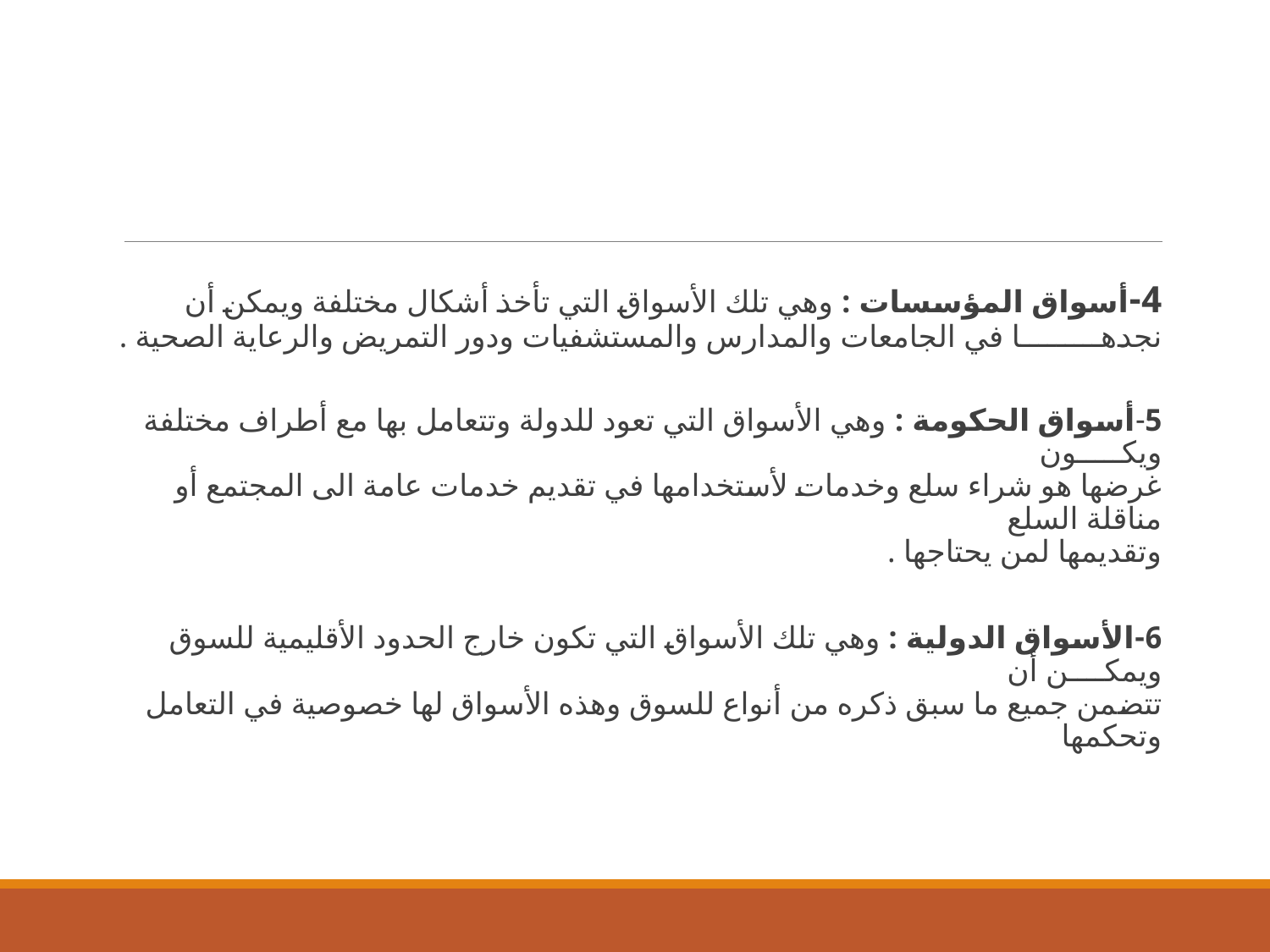

4-أسواق المؤسسات : وهي تلك الأسواق التي تأخذ أشكال مختلفة ويمكن أن نجدهـــــــــا في الجامعات والمدارس والمستشفيات ودور التمريض والرعاية الصحية .
5-أسواق الحكومة : وهي الأسواق التي تعود للدولة وتتعامل بها مع أطراف مختلفة ويكـــــون
غرضها هو شراء سلع وخدمات لأستخدامها في تقديم خدمات عامة الى المجتمع أو مناقلة السلع
وتقديمها لمن يحتاجها .
6-الأسواق الدولية : وهي تلك الأسواق التي تكون خارج الحدود الأقليمية للسوق ويمكــــن أن
تتضمن جميع ما سبق ذكره من أنواع للسوق وهذه الأسواق لها خصوصية في التعامل وتحكمها